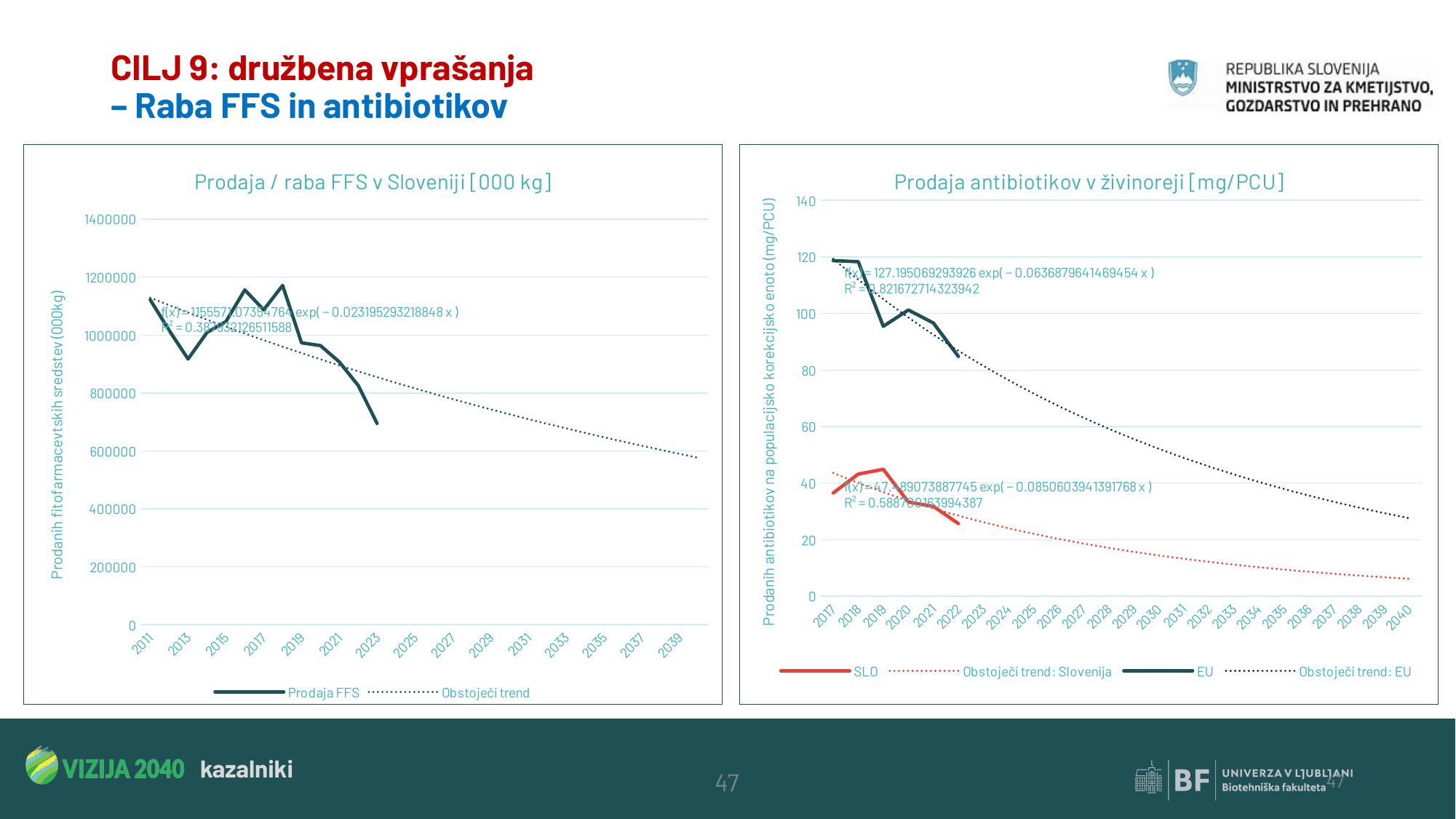

# CILJ 9: družbena vprašanja – Raba FFS in antibiotikov

### Chart: Prodaja / raba FFS v Sloveniji [000 kg]

| Category | Prodaja FFS |
|---|---|
| 2011 | 1121721.0 |
| 2012 | 1015943.0 |
| 2013 | 917359.0 |
| 2014 | 1008994.0 |
| 2015 | 1046605.0 |
| 2016 | 1155955.0 |
| 2017 | 1087022.0 |
| 2018 | 1171323.0 |
| 2019 | 973221.0 |
| 2020 | 963765.0 |
| 2021 | 907187.0 |
| 2022 | 825975.0 |
| 2023 | 695013.0 |
| 2024 | None |
| 2025 | None |
| 2026 | None |
| 2027 | None |
| 2028 | None |
| 2029 | None |
| 2030 | None |
| 2031 | None |
| 2032 | None |
| 2033 | None |
| 2034 | None |
| 2035 | None |
| 2036 | None |
| 2037 | None |
| 2038 | None |
| 2039 | None |
| 2040 | None |

### Chart: Prodaja antibiotikov v živinoreji [mg/PCU]

| Category | SLO | EU |
|---|---|---|
| 2017 | 36.5 | 118.6887548995301 |
| 2018 | 43.19997124289981 | 118.2935704325246 |
| 2019 | 44.873675349102 | 95.45063685139482 |
| 2020 | 33.28682632226739 | 101.2321176750668 |
| 2021 | 31.7719267328559 | 96.63 |
| 2022 | 25.6869085378031 | 84.8 |
| 2023 | None | None |
| 2024 | None | None |
| 2025 | None | None |
| 2026 | None | None |
| 2027 | None | None |
| 2028 | None | None |
| 2029 | None | None |
| 2030 | None | None |
| 2031 | None | None |
| 2032 | None | None |
| 2033 | None | None |
| 2034 | None | None |
| 2035 | None | None |
| 2036 | None | None |
| 2037 | None | None |
| 2038 | None | None |
| 2039 | None | None |
| 2040 | None | None |

47